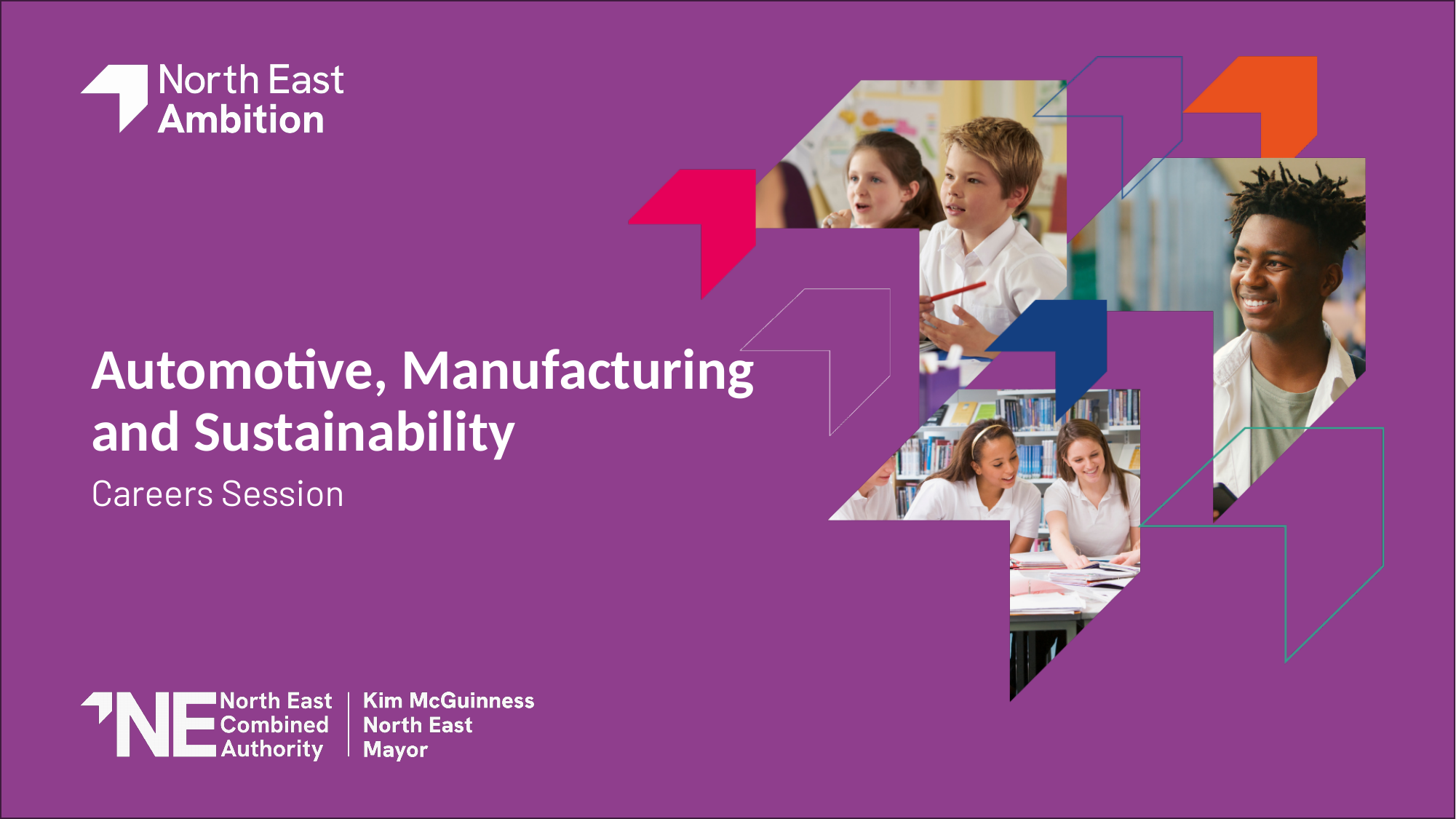

# Automotive, Manufacturing and Sustainability
Careers Session